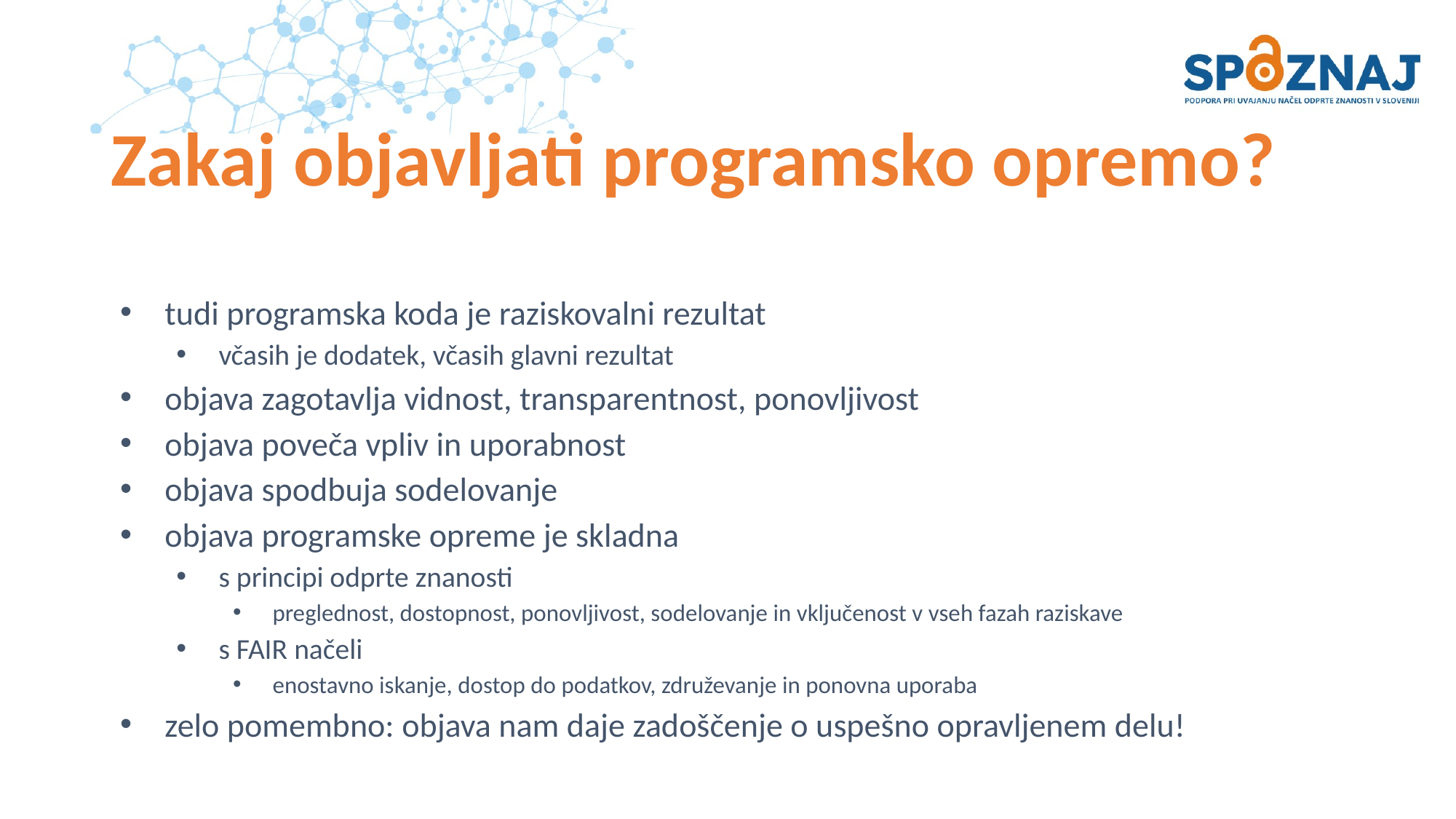

# Zakaj objavljati programsko opremo?
tudi programska koda je raziskovalni rezultat
včasih je dodatek, včasih glavni rezultat
objava zagotavlja vidnost, transparentnost, ponovljivost
objava poveča vpliv in uporabnost
objava spodbuja sodelovanje
objava programske opreme je skladna
s principi odprte znanosti
preglednost, dostopnost, ponovljivost, sodelovanje in vključenost v vseh fazah raziskave
s FAIR načeli
enostavno iskanje, dostop do podatkov, združevanje in ponovna uporaba
zelo pomembno: objava nam daje zadoščenje o uspešno opravljenem delu!